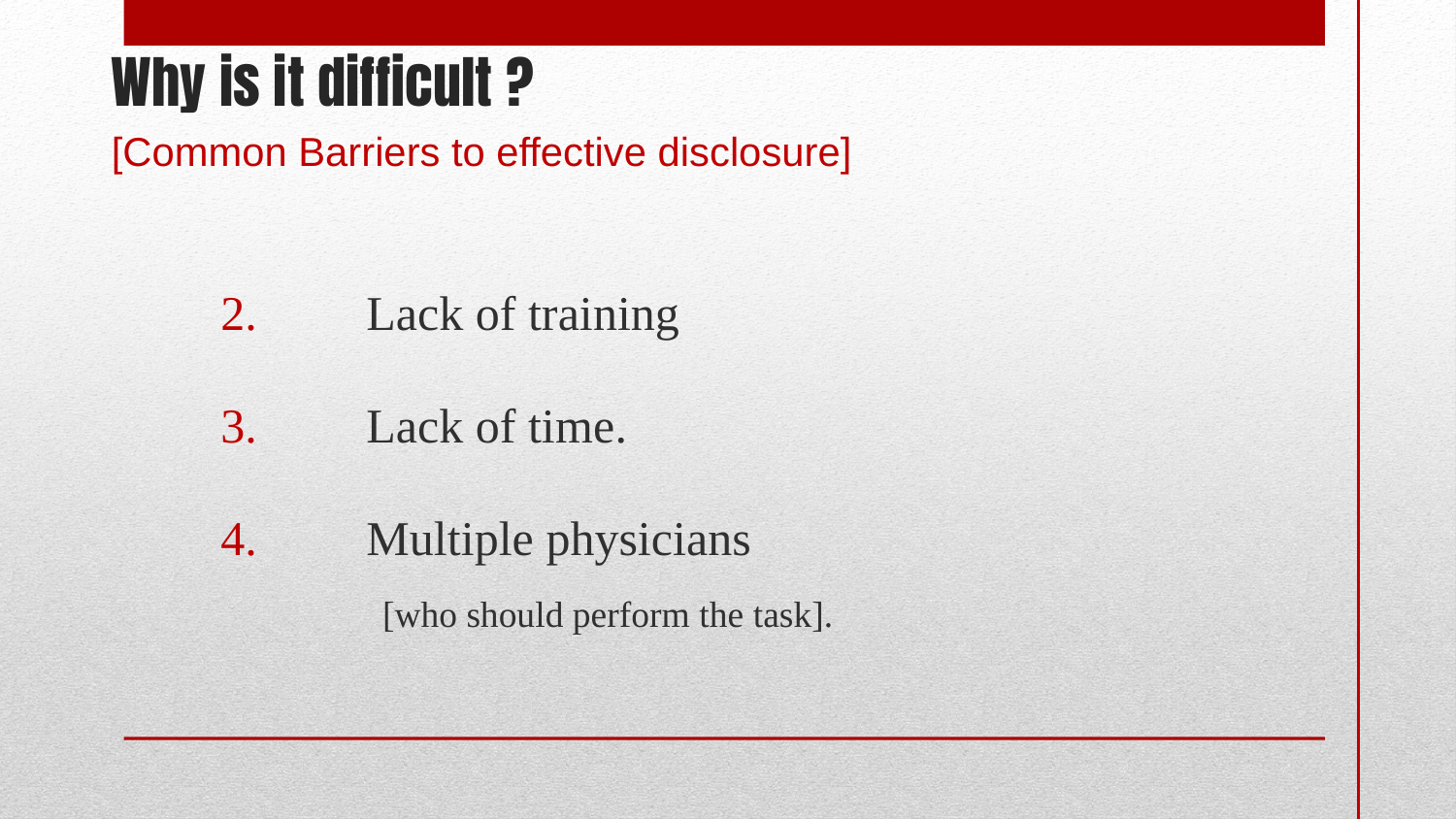

# Why is it difficult ? [Common Barriers to effective disclosure]

2.	Lack of training

3.	Lack of time.

4.	Multiple physicians
  	 [who should perform the task].